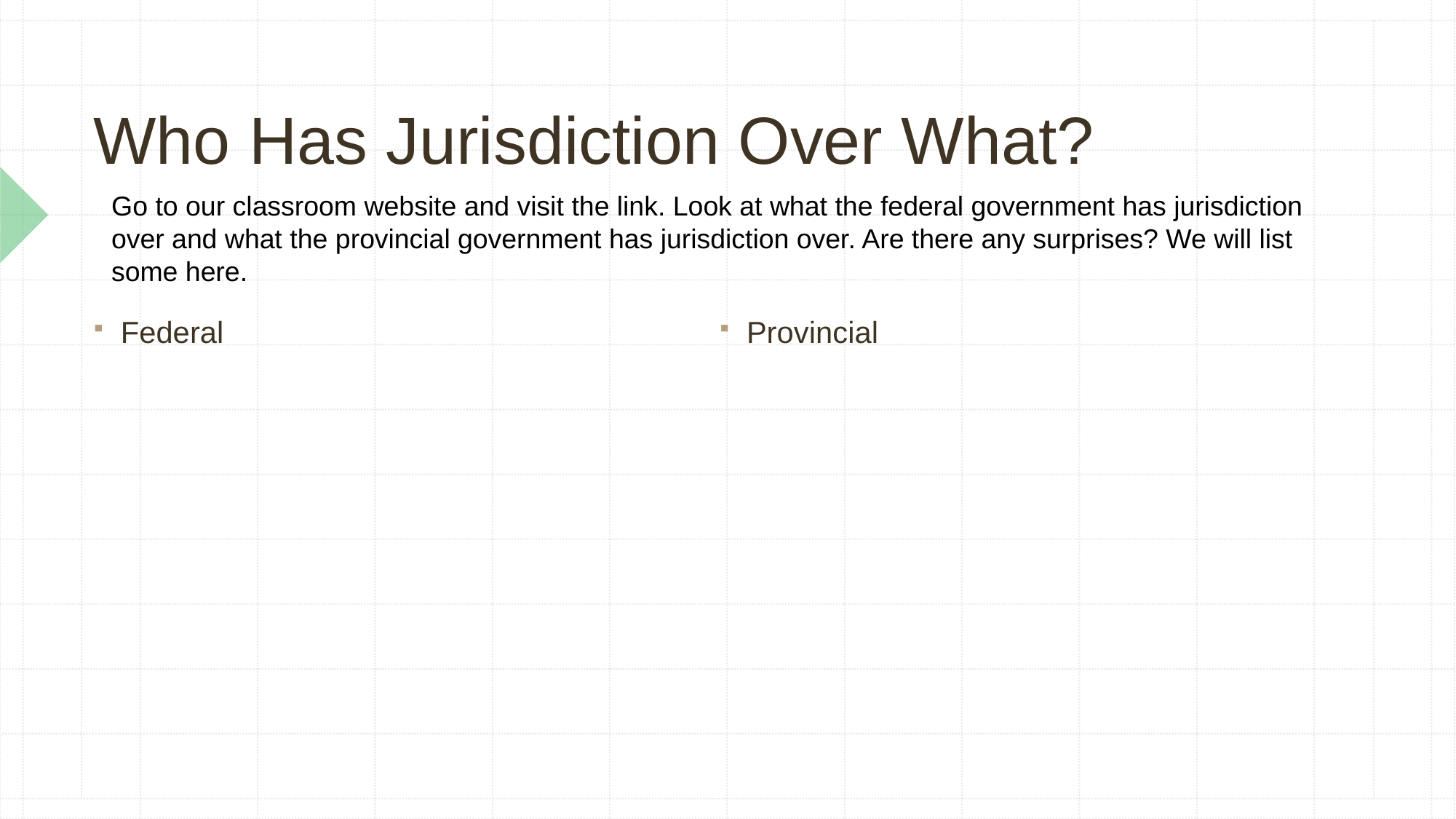

# Who Has Jurisdiction Over What?
Go to our classroom website and visit the link. Look at what the federal government has jurisdiction over and what the provincial government has jurisdiction over. Are there any surprises? We will list some here.
Federal
Provincial